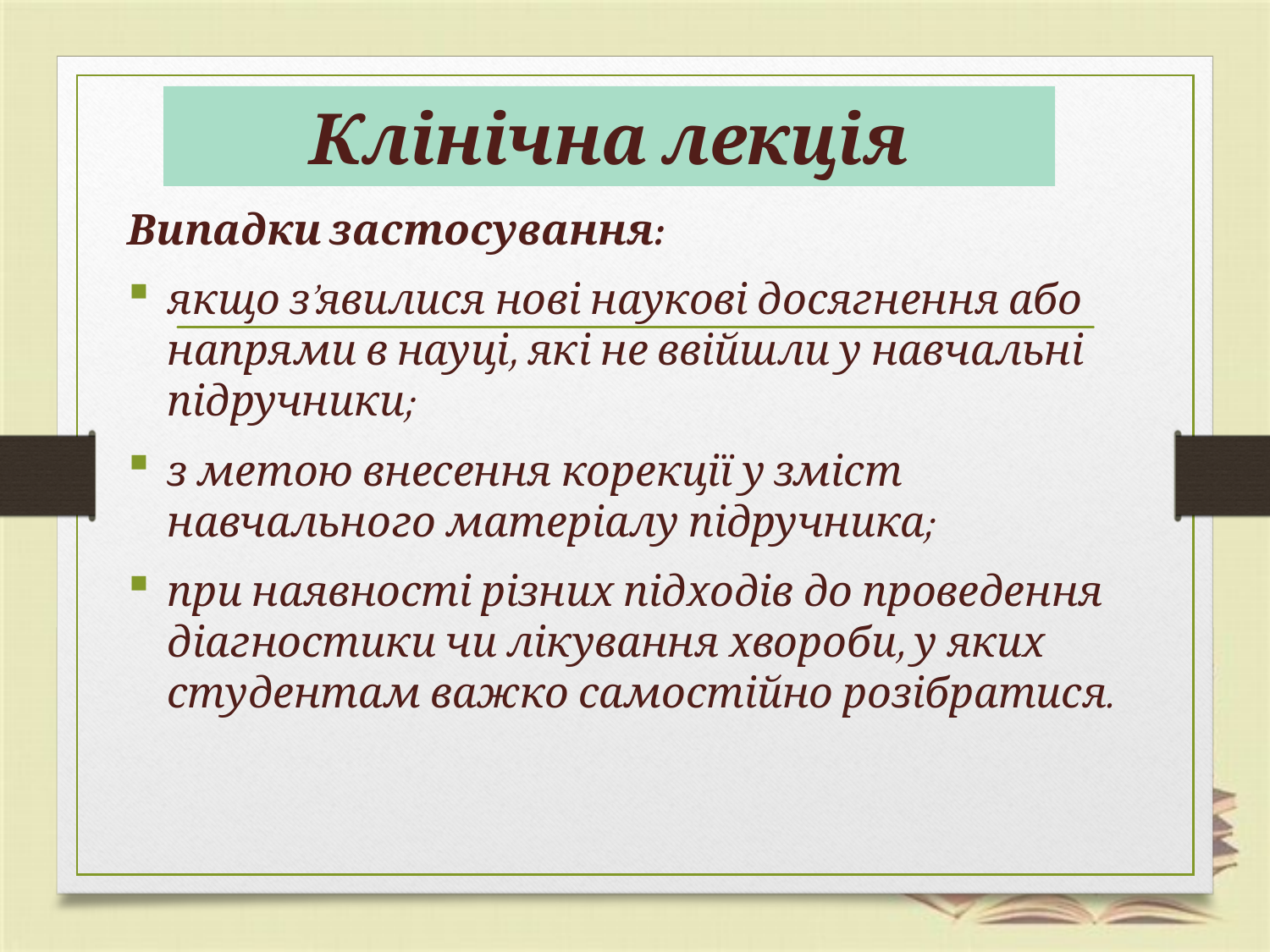

# Клінічна лекція
Випадки застосування:
якщо з’явилися нові наукові досягнення або напрями в науці, які не ввійшли у навчальні підручники;
з метою внесення корекції у зміст навчального матеріалу підручника;
при наявності різних підходів до проведення діагностики чи лікування хвороби, у яких студентам важко самостійно розібратися.